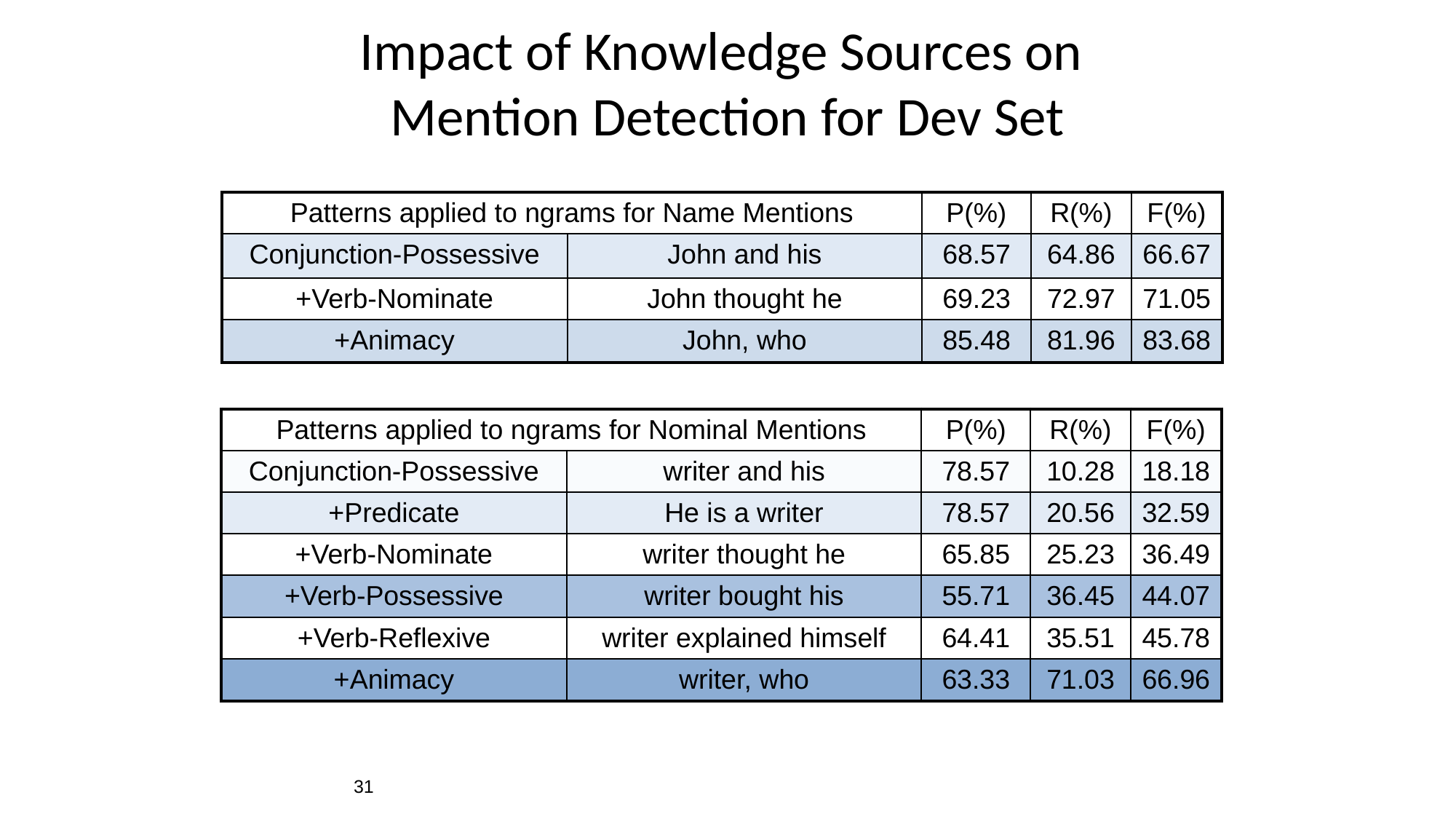

Impact of Knowledge Sources on
Mention Detection for Dev Set
| Patterns applied to ngrams for Name Mentions |  | P(%) | R(%) | F(%) |
| --- | --- | --- | --- | --- |
| Conjunction-Possessive | John and his | 68.57 | 64.86 | 66.67 |
| +Verb-Nominate | John thought he | 69.23 | 72.97 | 71.05 |
| +Animacy | John, who | 85.48 | 81.96 | 83.68 |
| Patterns applied to ngrams for Nominal Mentions |  | P(%) | R(%) | F(%) |
| --- | --- | --- | --- | --- |
| Conjunction-Possessive | writer and his | 78.57 | 10.28 | 18.18 |
| +Predicate | He is a writer | 78.57 | 20.56 | 32.59 |
| +Verb-Nominate | writer thought he | 65.85 | 25.23 | 36.49 |
| +Verb-Possessive | writer bought his | 55.71 | 36.45 | 44.07 |
| +Verb-Reflexive | writer explained himself | 64.41 | 35.51 | 45.78 |
| +Animacy | writer, who | 63.33 | 71.03 | 66.96 |
31